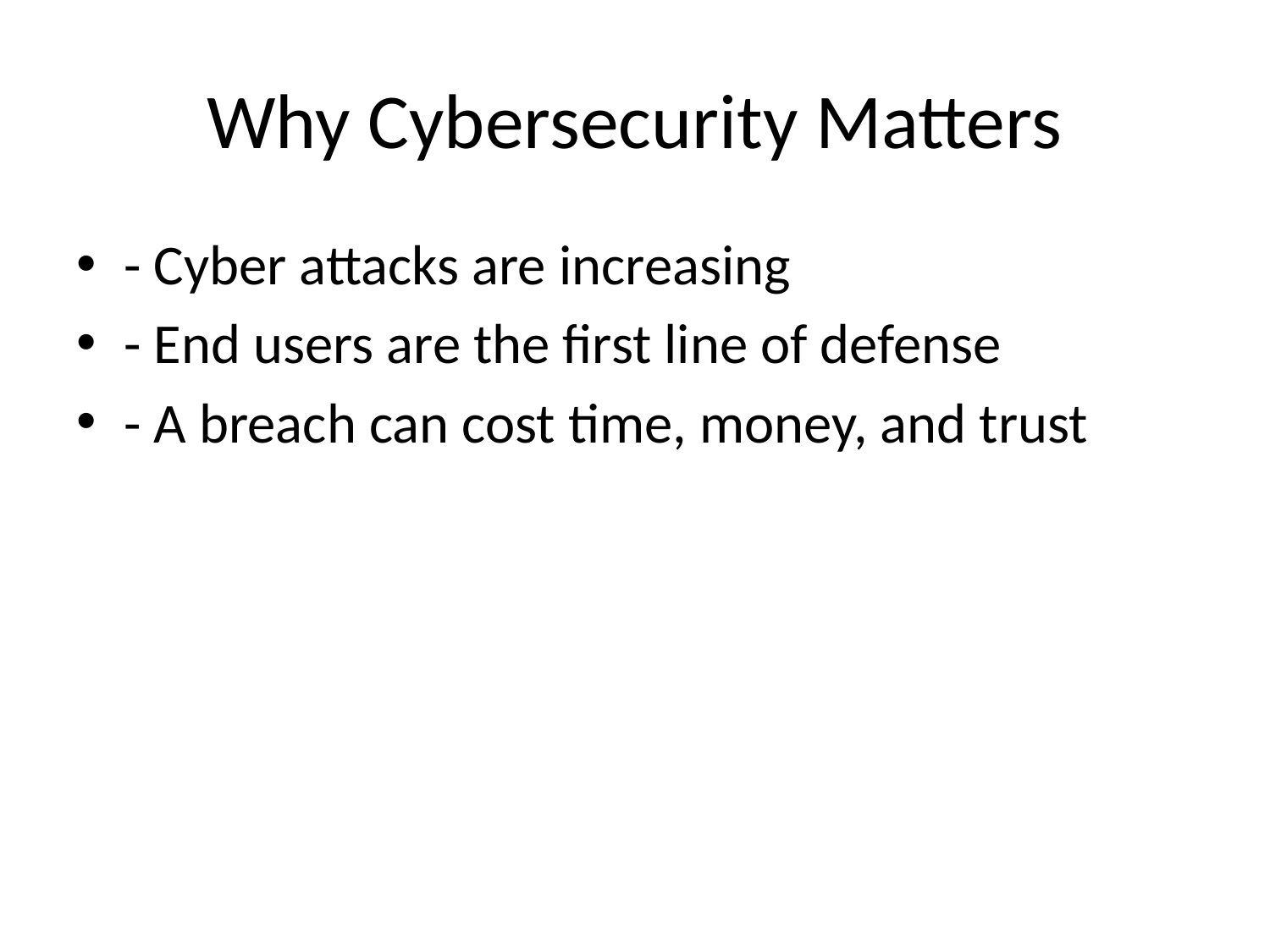

# Why Cybersecurity Matters
- Cyber attacks are increasing
- End users are the first line of defense
- A breach can cost time, money, and trust